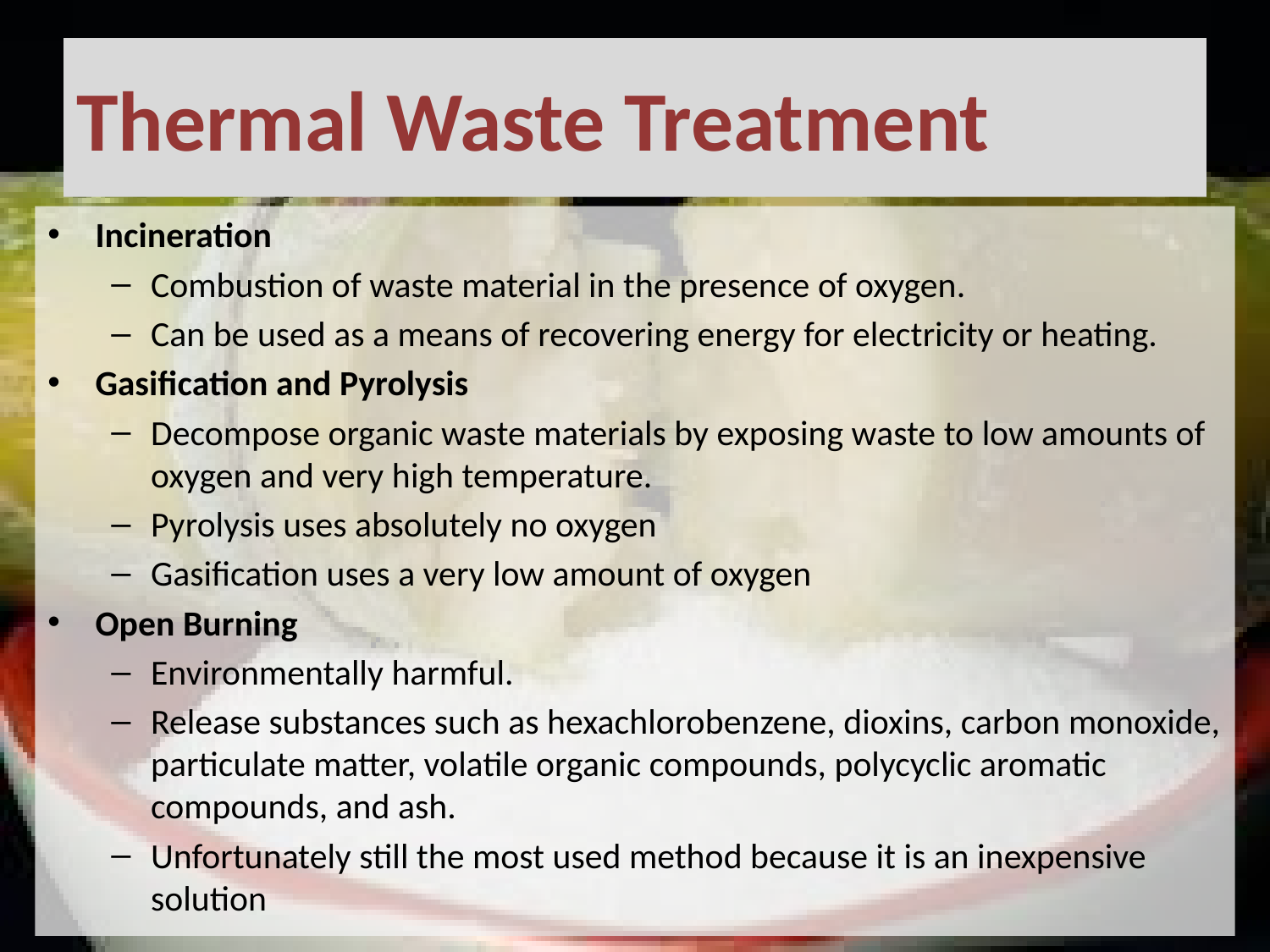

# Thermal Waste Treatment
Incineration
Combustion of waste material in the presence of oxygen.
Can be used as a means of recovering energy for electricity or heating.
Gasification and Pyrolysis
Decompose organic waste materials by exposing waste to low amounts of oxygen and very high temperature.
Pyrolysis uses absolutely no oxygen
Gasification uses a very low amount of oxygen
Open Burning
Environmentally harmful.
Release substances such as hexachlorobenzene, dioxins, carbon monoxide, particulate matter, volatile organic compounds, polycyclic aromatic compounds, and ash.
Unfortunately still the most used method because it is an inexpensive solution